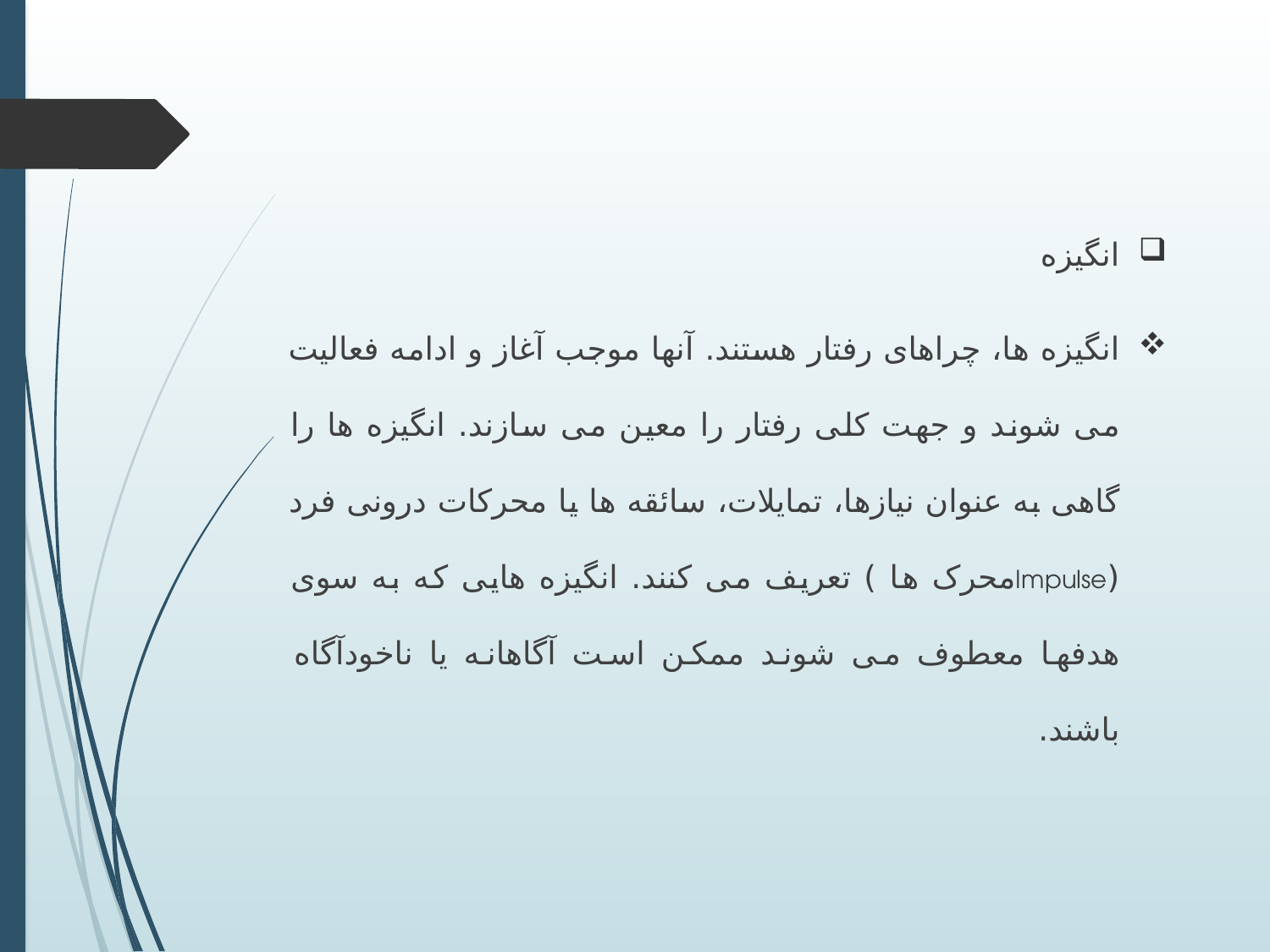

انگیزه
انگیزه ها، چراهای رفتار هستند. آنها موجب آغاز و ادامه فعالیت می شوند و جهت کلی رفتار را معین می سازند. انگیزه ها را گاهی به عنوان نیازها، تمایلات، سائقه ها یا محرکات درونی فرد (Impulseمحرک ها ) تعریف می کنند. انگیزه هایی که به سوی هدفها معطوف می شوند ممکن است آگاهانه یا ناخودآگاه باشند.